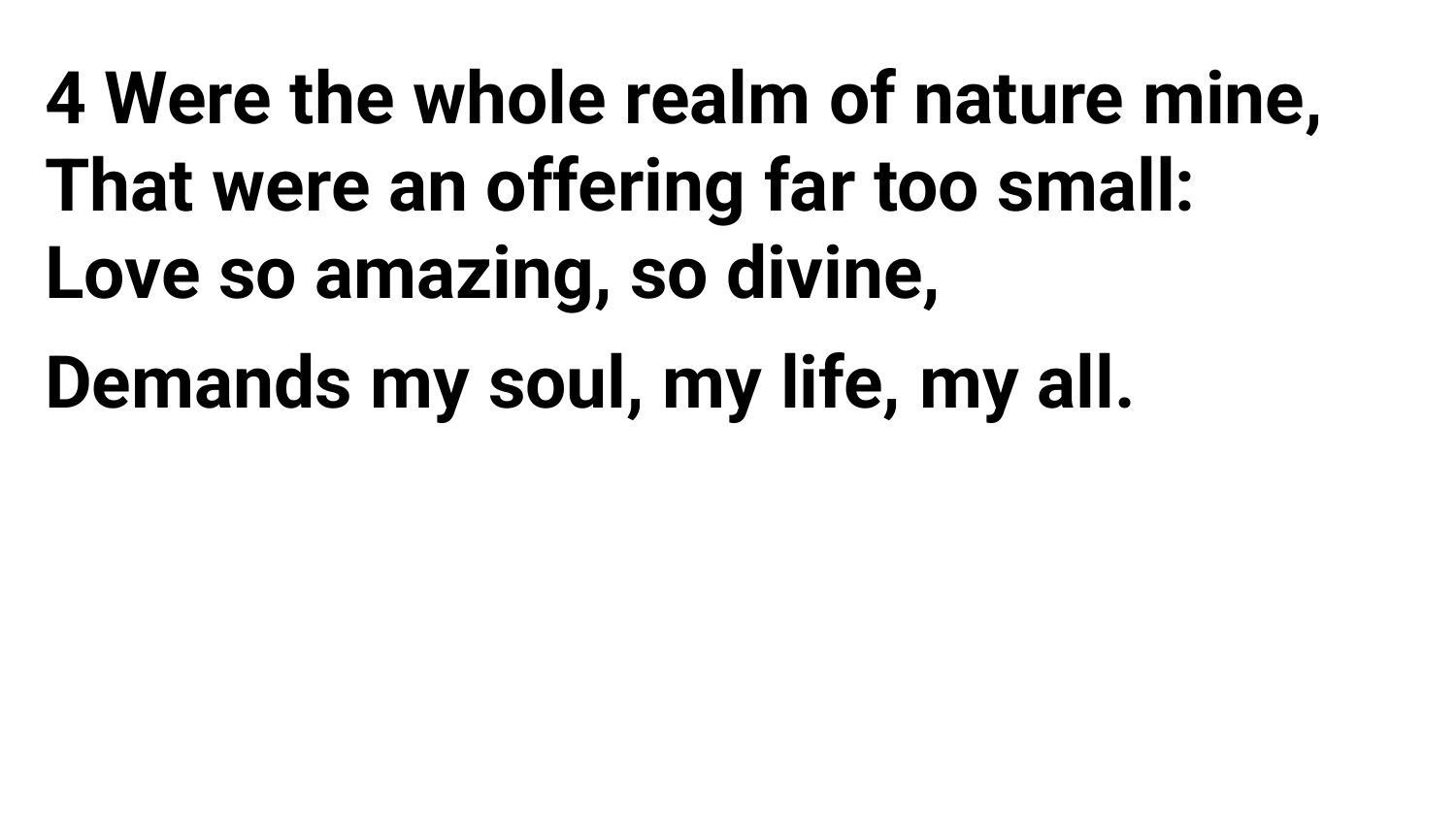

4 Were the whole realm of nature mine,
That were an offering far too small:
Love so amazing, so divine,
Demands my soul, my life, my all.